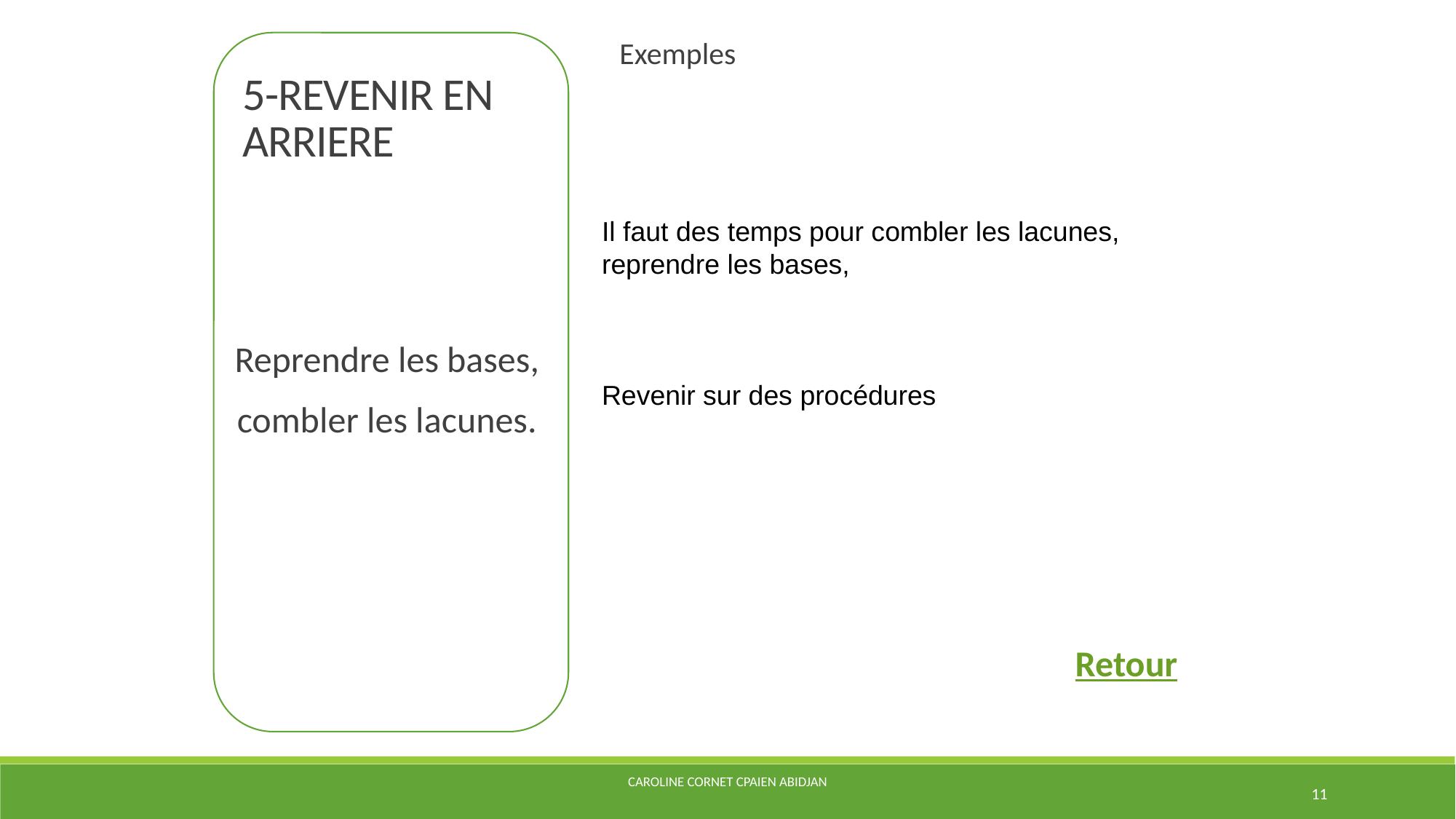

5-REVENIR EN ARRIERE

Exemples
Reprendre les bases,
combler les lacunes.

Il faut des temps pour combler les lacunes, reprendre les bases,

Revenir sur des procédures

Retour
Caroline CORNET CPAIEN Abidjan
11